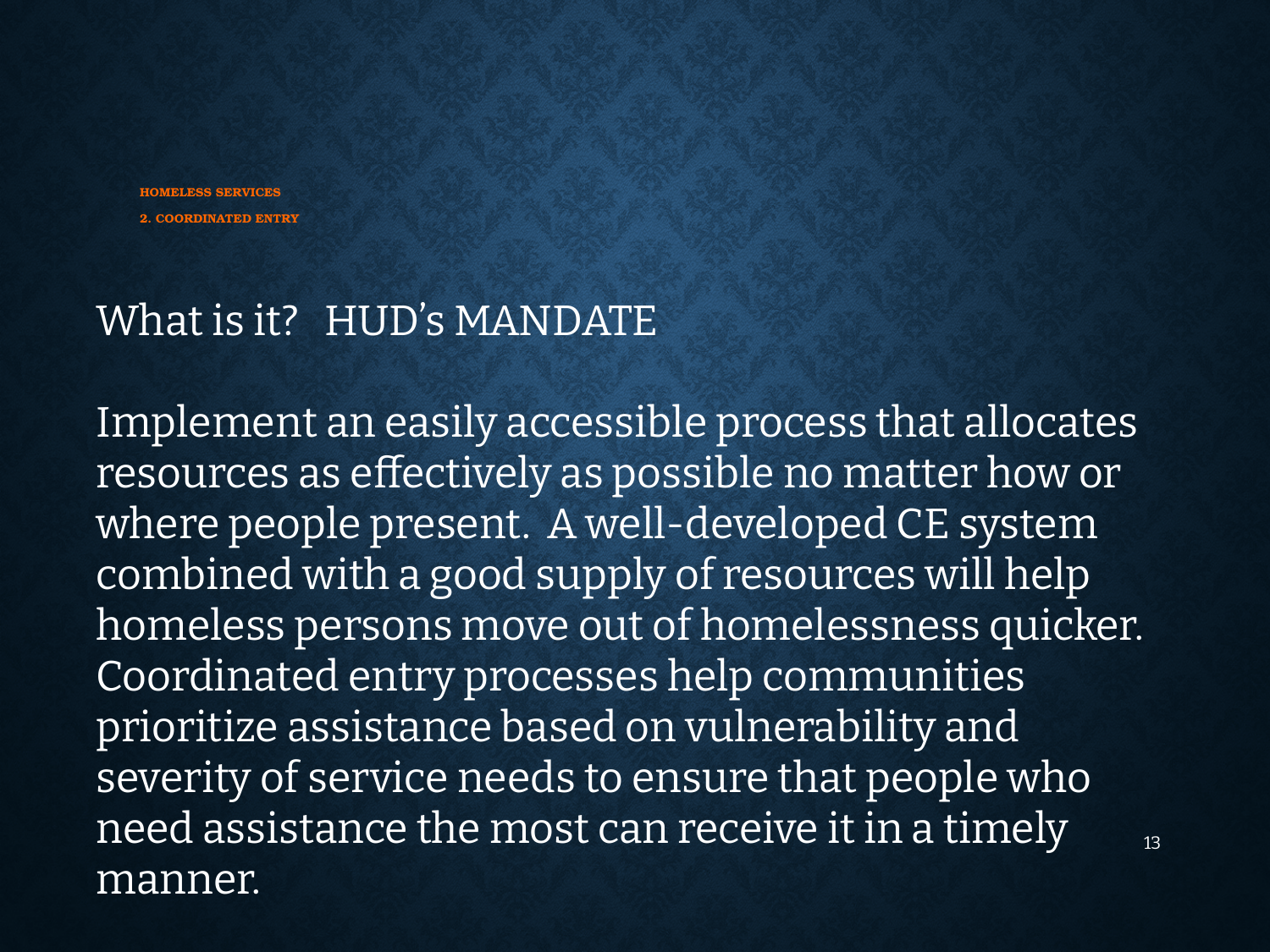

# Homeless Services 2. Coordinated Entry

What is it?   HUD’s MANDATE

Implement an easily accessible process that allocates resources as effectively as possible no matter how or where people present.  A well-developed CE system combined with a good supply of resources will help homeless persons move out of homelessness quicker. Coordinated entry processes help communities prioritize assistance based on vulnerability and severity of service needs to ensure that people who need assistance the most can receive it in a timely manner.
13